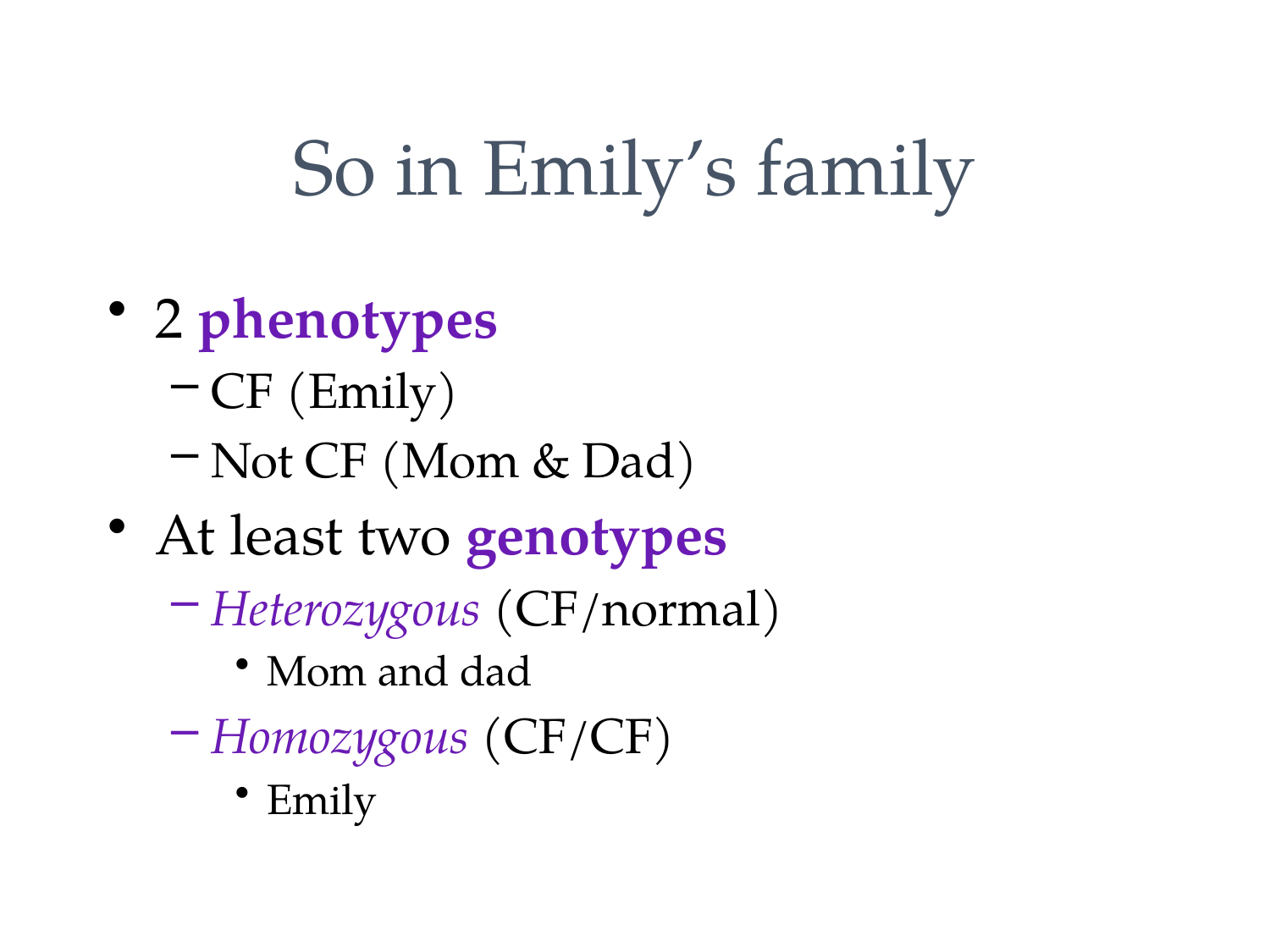

# So in Emily’s family
2 phenotypes
CF (Emily)
Not CF (Mom & Dad)
At least two genotypes
Heterozygous (CF/normal)
Mom and dad
Homozygous (CF/CF)
Emily